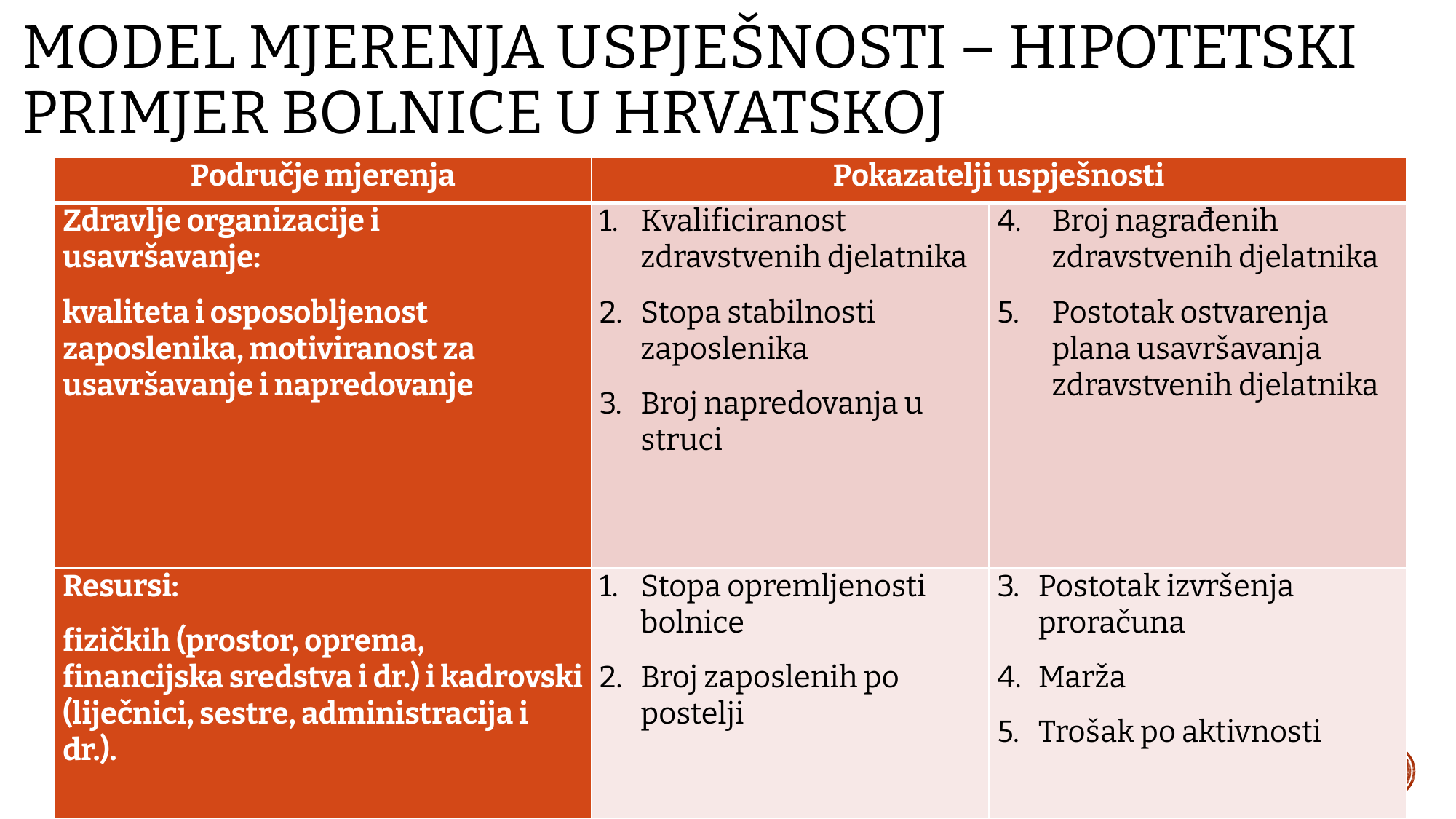

# Model mjerenja uspješnosti – hipotetski primjer bolnice u Hrvatskoj
| Područje mjerenja | Pokazatelji uspješnosti |  |
| --- | --- | --- |
| Zdravlje organizacije i usavršavanje: kvaliteta i osposobljenost zaposlenika, motiviranost za usavršavanje i napredovanje | Kvalificiranost zdravstvenih djelatnika Stopa stabilnosti zaposlenika Broj napredovanja u struci | Broj nagrađenih zdravstvenih djelatnika Postotak ostvarenja plana usavršavanja zdravstvenih djelatnika |
| Resursi: fizičkih (prostor, oprema, financijska sredstva i dr.) i kadrovski (liječnici, sestre, administracija i dr.). | Stopa opremljenosti bolnice Broj zaposlenih po postelji | Postotak izvršenja proračuna Marža Trošak po aktivnosti |